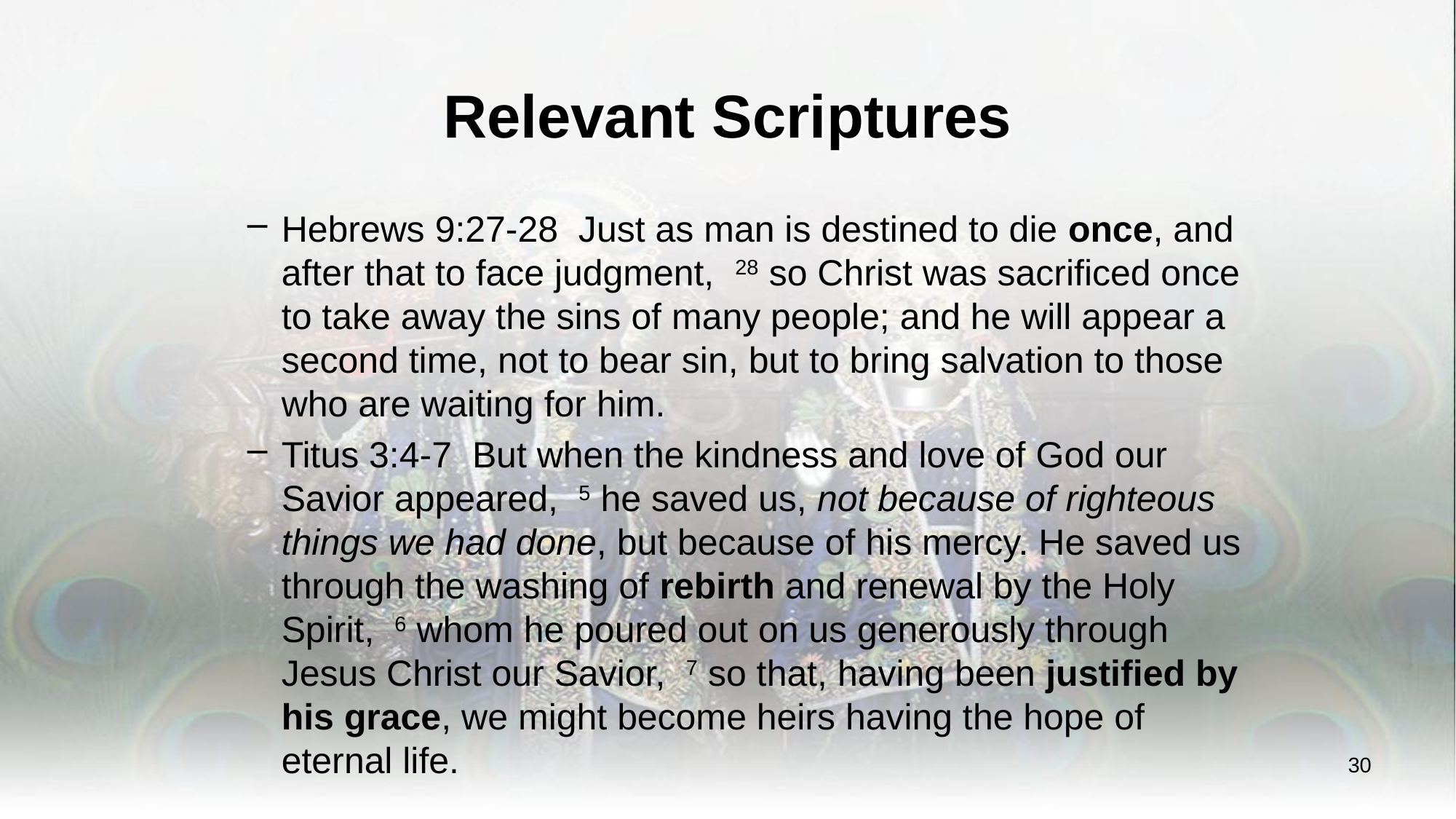

# Relevant Scriptures
Hebrews 9:27-28  Just as man is destined to die once, and after that to face judgment,  28 so Christ was sacrificed once to take away the sins of many people; and he will appear a second time, not to bear sin, but to bring salvation to those who are waiting for him.
Titus 3:4-7  But when the kindness and love of God our Savior appeared,  5 he saved us, not because of righteous things we had done, but because of his mercy. He saved us through the washing of rebirth and renewal by the Holy Spirit,  6 whom he poured out on us generously through Jesus Christ our Savior,  7 so that, having been justified by his grace, we might become heirs having the hope of eternal life.
30